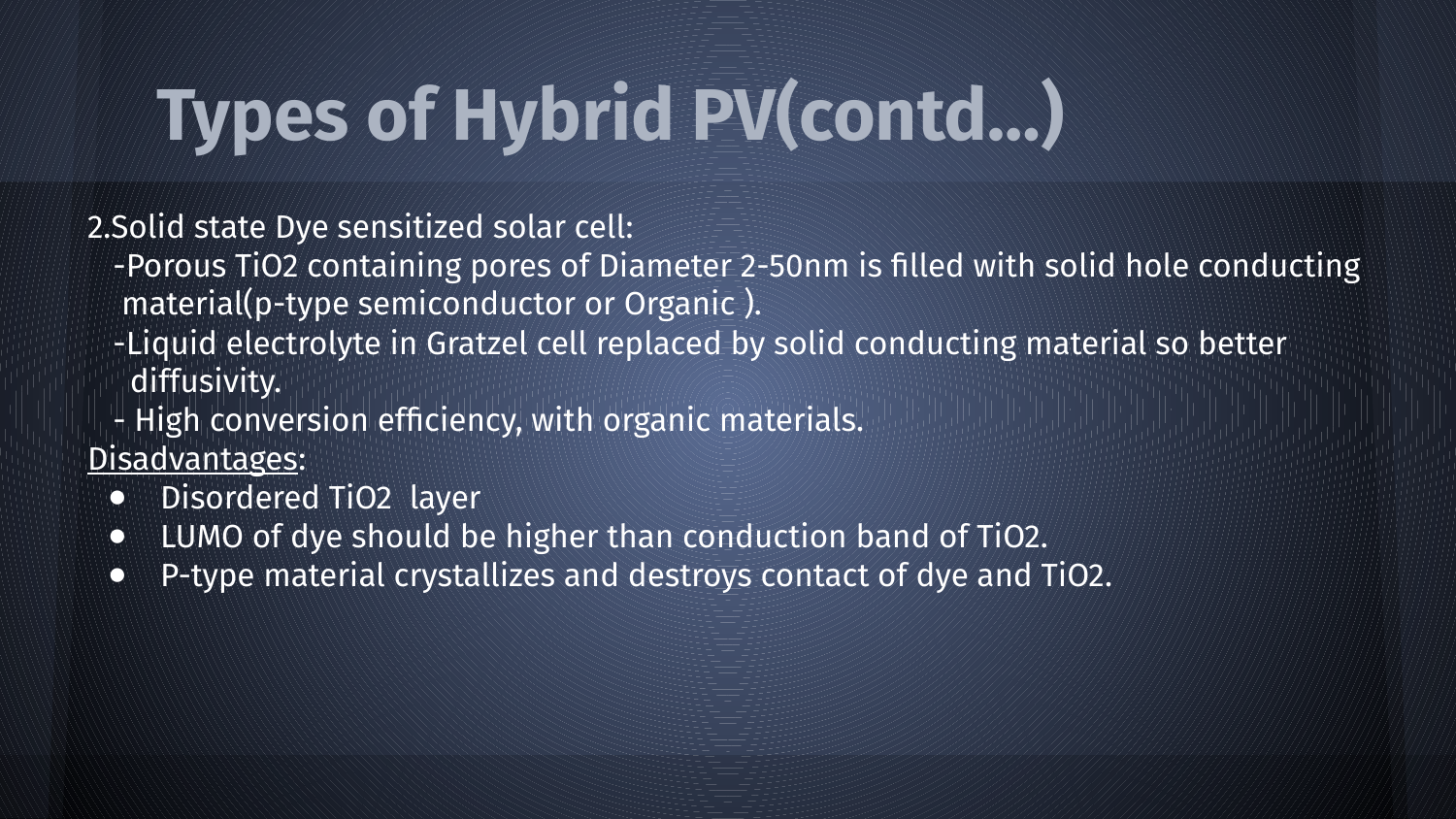

# Types of Hybrid PV(contd…)
2.Solid state Dye sensitized solar cell:
   -Porous TiO2 containing pores of Diameter 2-50nm is filled with solid hole conducting
    material(p-type semiconductor or Organic ).
   -Liquid electrolyte in Gratzel cell replaced by solid conducting material so better
     diffusivity.
   - High conversion efficiency, with organic materials.
Disadvantages:
Disordered TiO2  layer
LUMO of dye should be higher than conduction band of TiO2.
P-type material crystallizes and destroys contact of dye and TiO2.